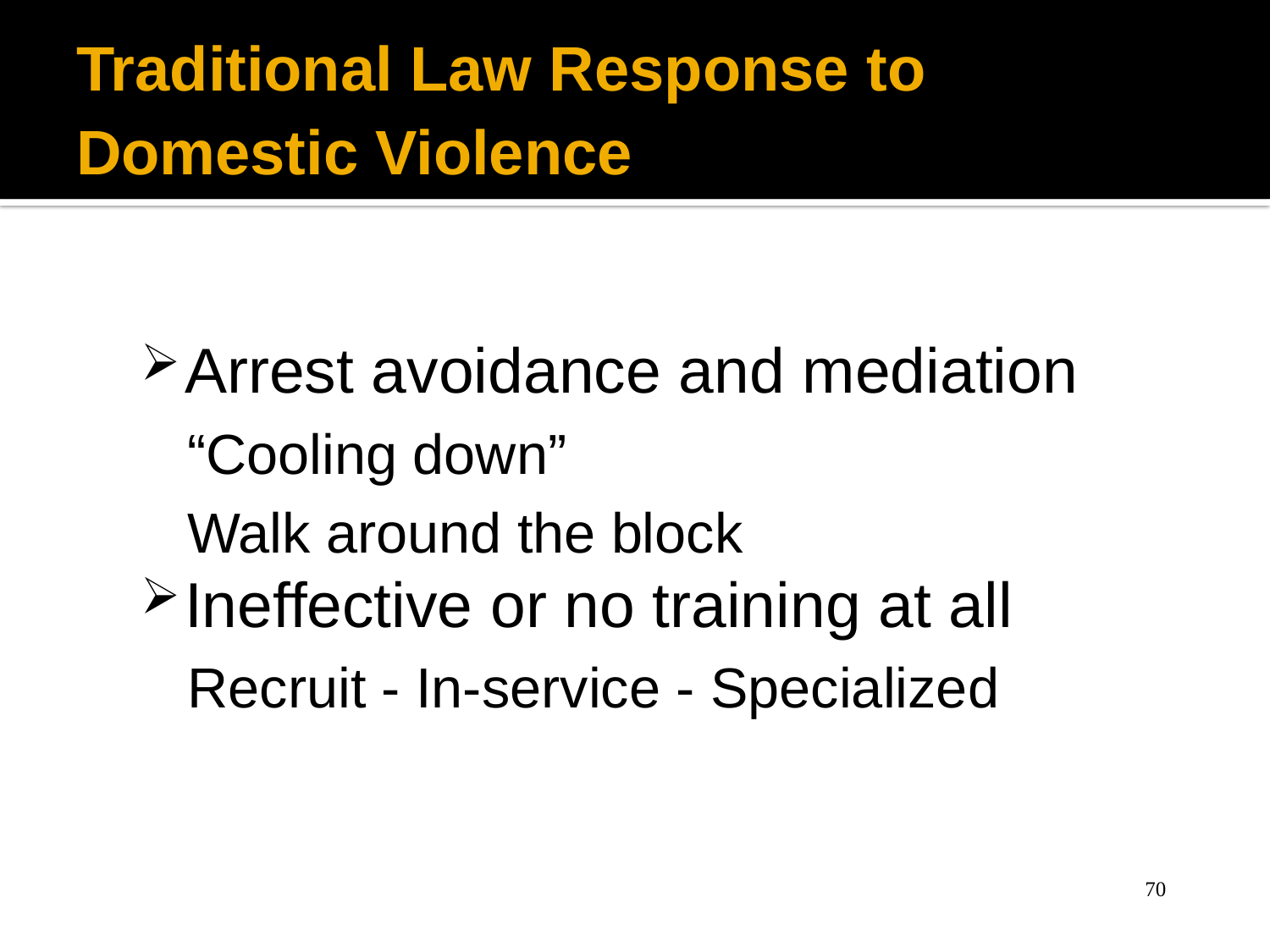

# Traditional Law Response to Domestic Violence
Arrest avoidance and mediation
“Cooling down”
Walk around the block
Ineffective or no training at all
Recruit - In-service - Specialized

70